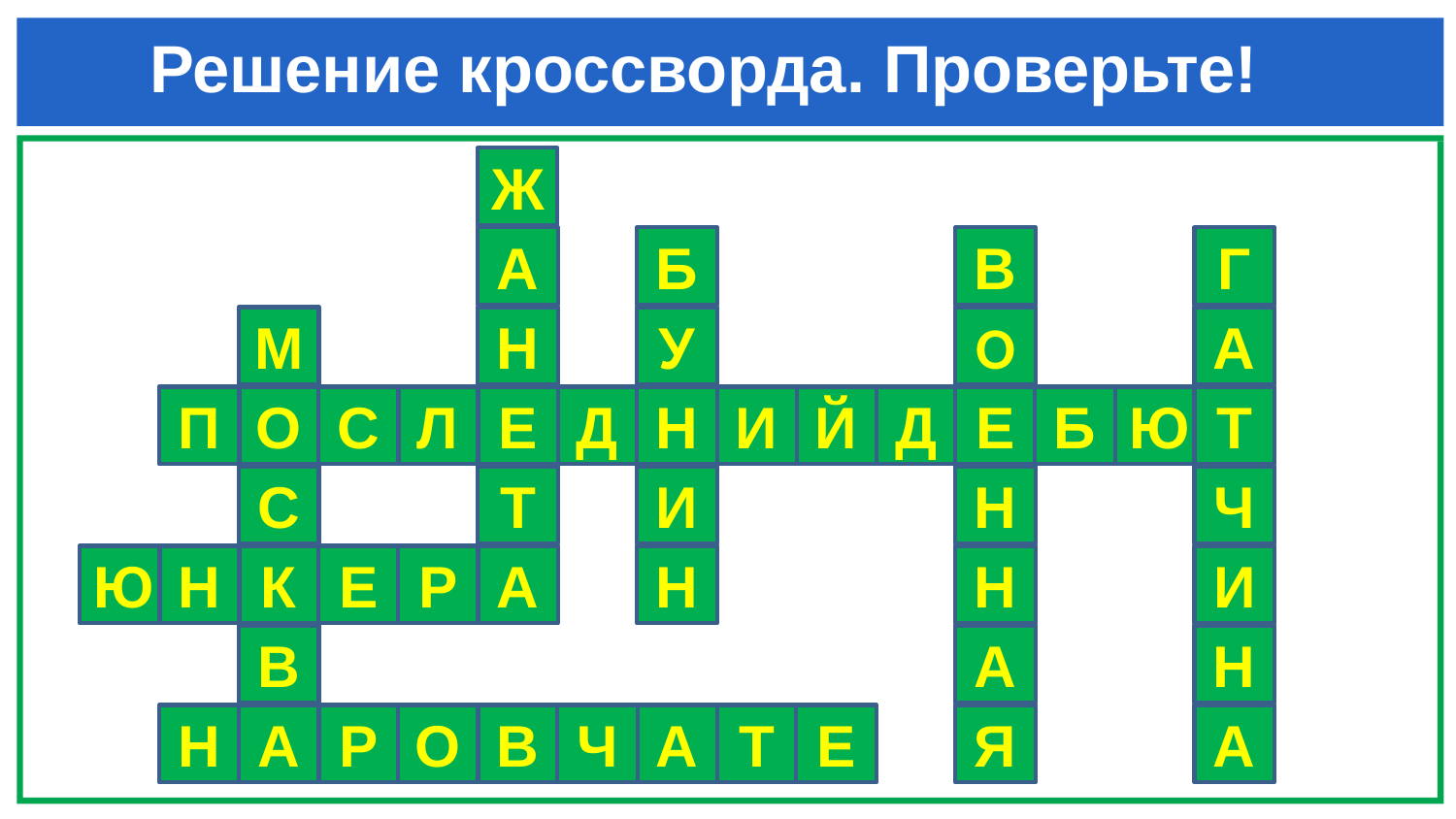

# Решение кроссворда. Проверьте!

Ж
А
Б
В
Г
М
Н
У
О
А
П
О
С
Л
Е
Д
Н
И
Й
Д
Е
Б
Ю
Т
С
Т
И
Н
Ч
Ю
Н
К
Е
Р
А
Н
Н
И
В
А
Н
Н
А
Р
О
В
Ч
А
Т
Е
Я
А